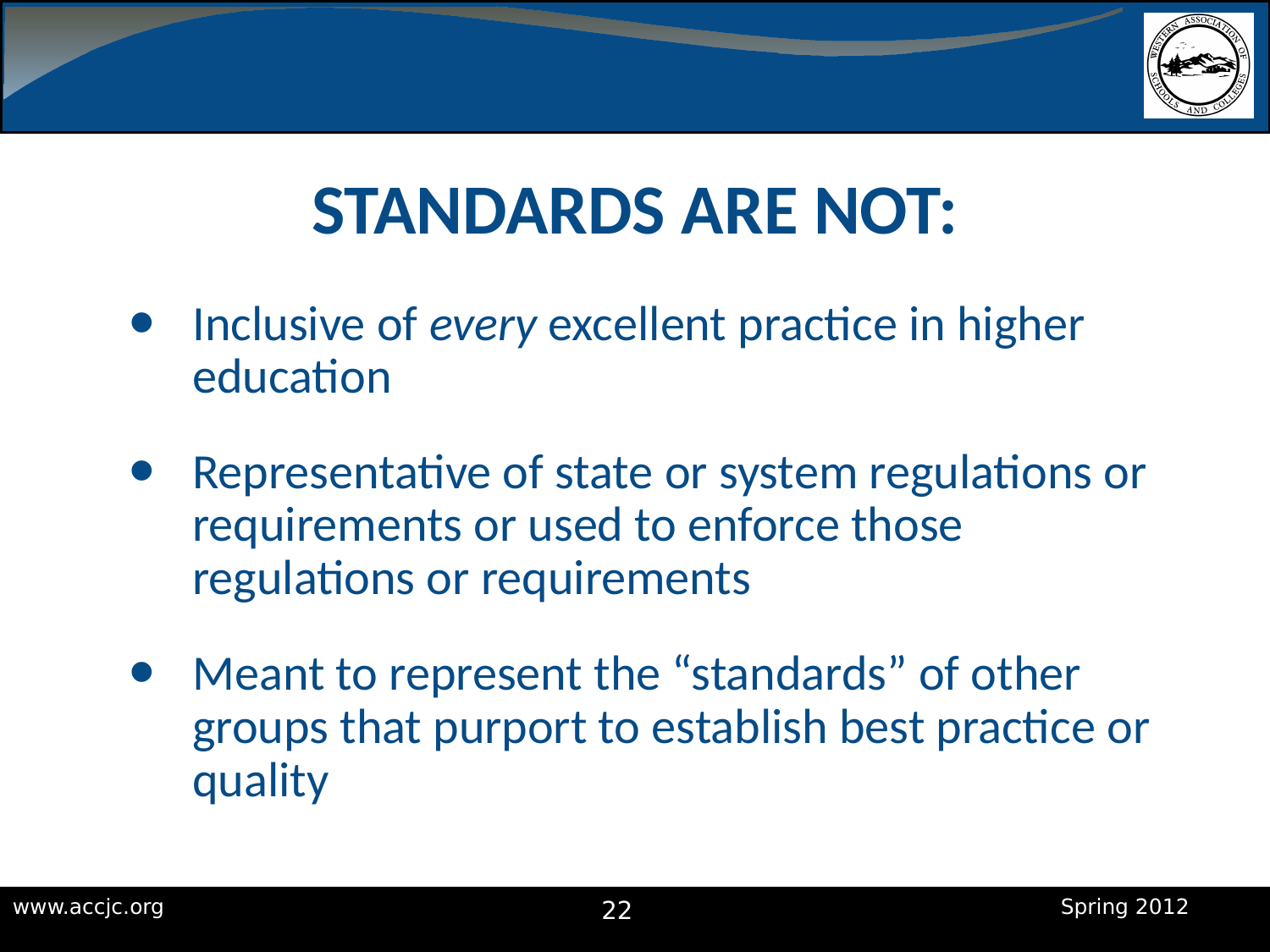

# Standards are Not:

Inclusive of every excellent practice in higher education
Representative of state or system regulations or requirements or used to enforce those regulations or requirements
Meant to represent the “standards” of other groups that purport to establish best practice or quality
22